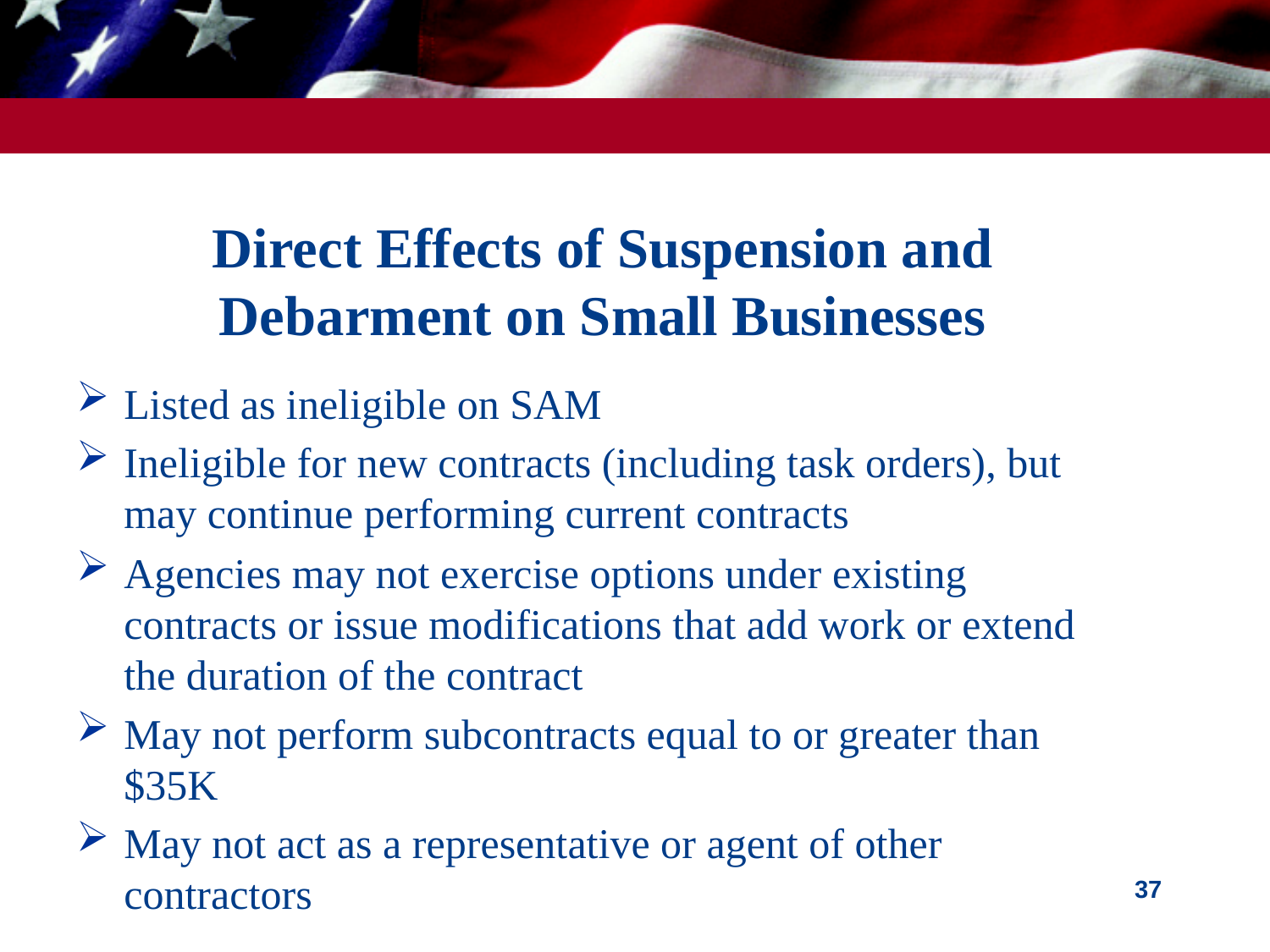

# Direct Effects of Suspension and Debarment on Small Businesses
Listed as ineligible on SAM
Ineligible for new contracts (including task orders), but may continue performing current contracts
Agencies may not exercise options under existing contracts or issue modifications that add work or extend the duration of the contract
May not perform subcontracts equal to or greater than $35K
May not act as a representative or agent of other contractors
37